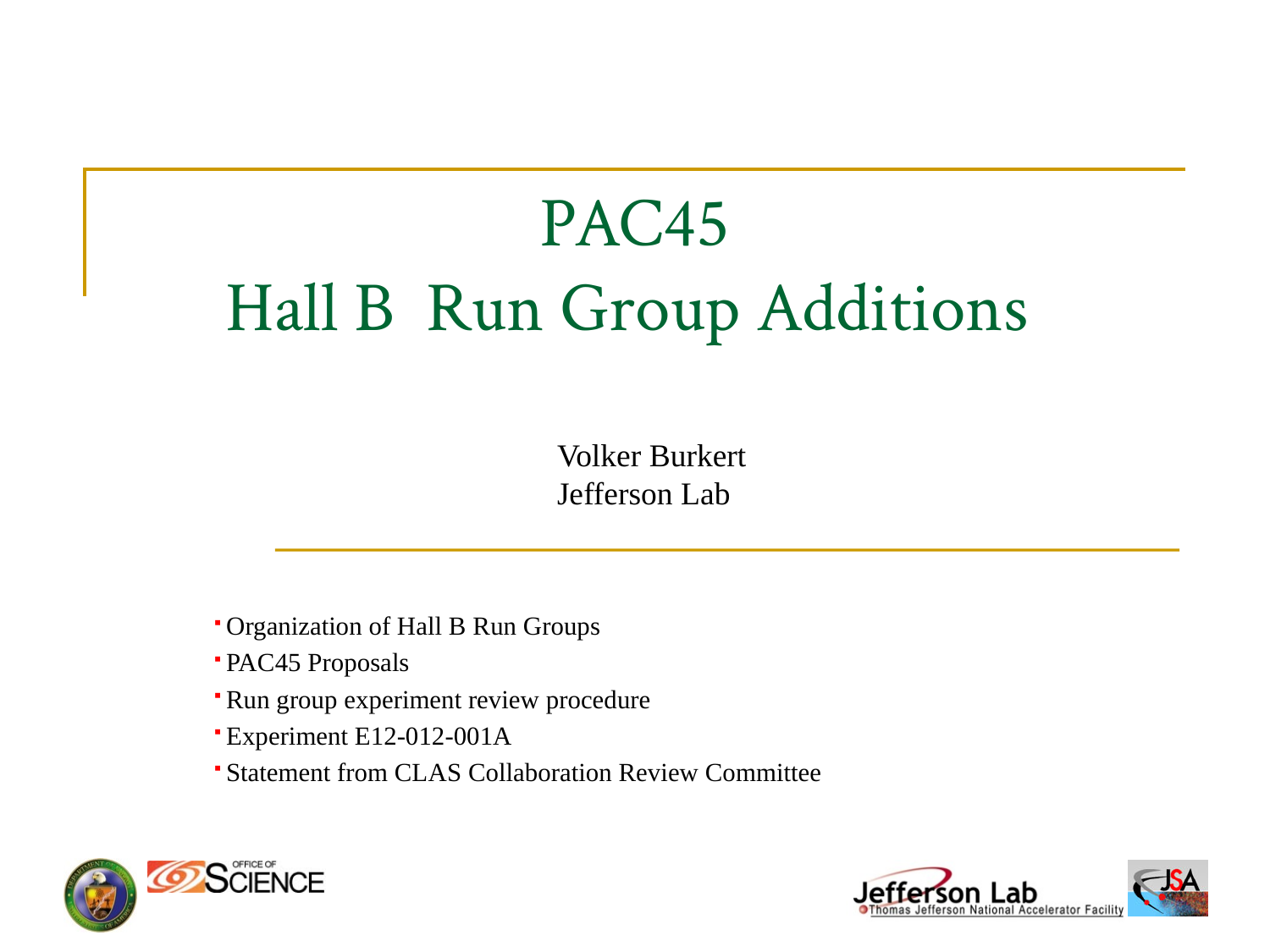

# PAC45 Hall B  Run Group Additions
Volker Burkert
Jefferson Lab
 Organization of Hall B Run Groups
 PAC45 Proposals
 Run group experiment review procedure
 Experiment E12-012-001A
 Statement from CLAS Collaboration Review Committee